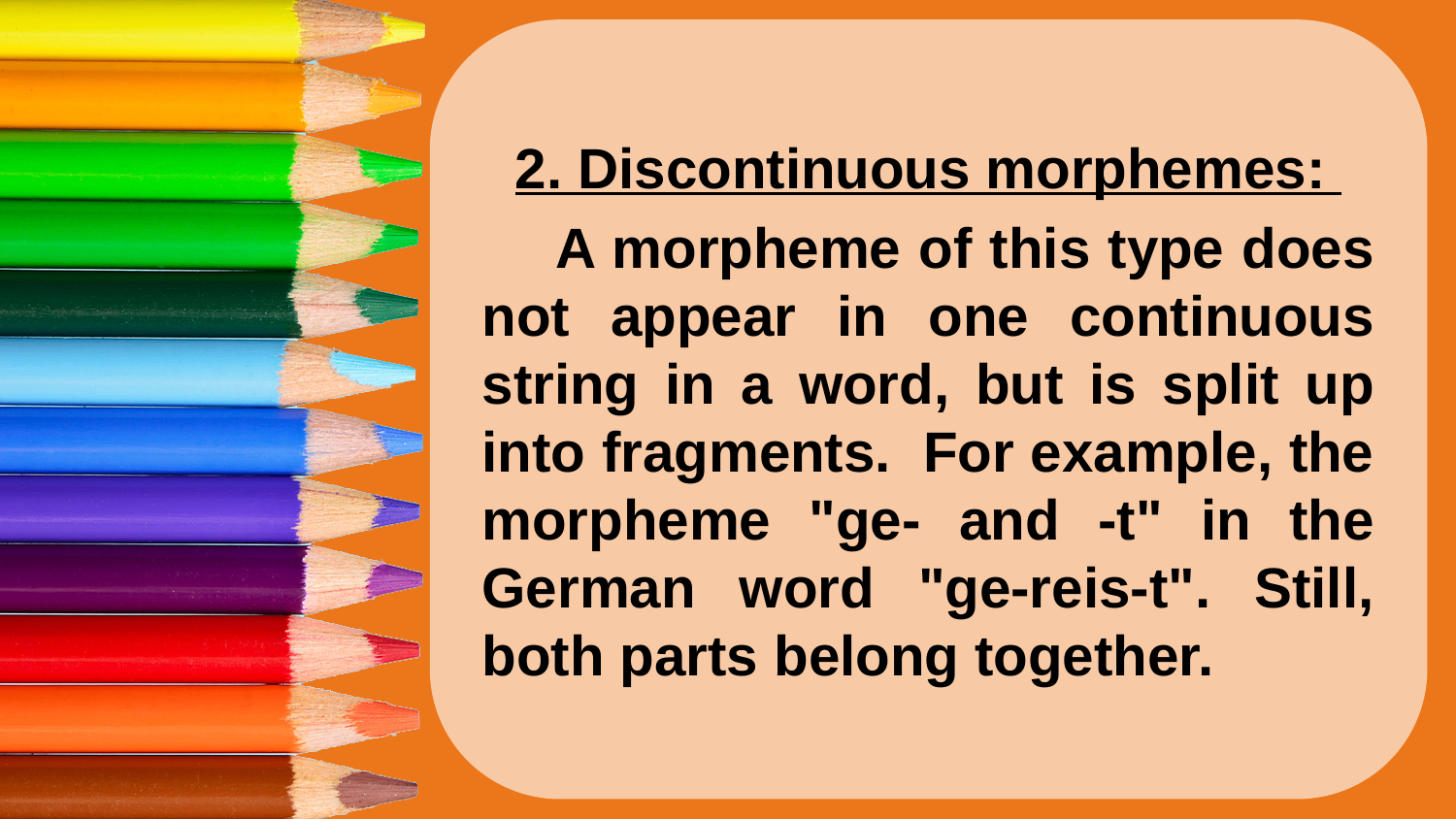

2. Discontinuous morphemes:
A morpheme of this type does not appear in one continuous string in a word, but is split up into fragments.  For example, the morpheme "ge- and -t" in the German word "ge-reis-t". Still, both parts belong together.